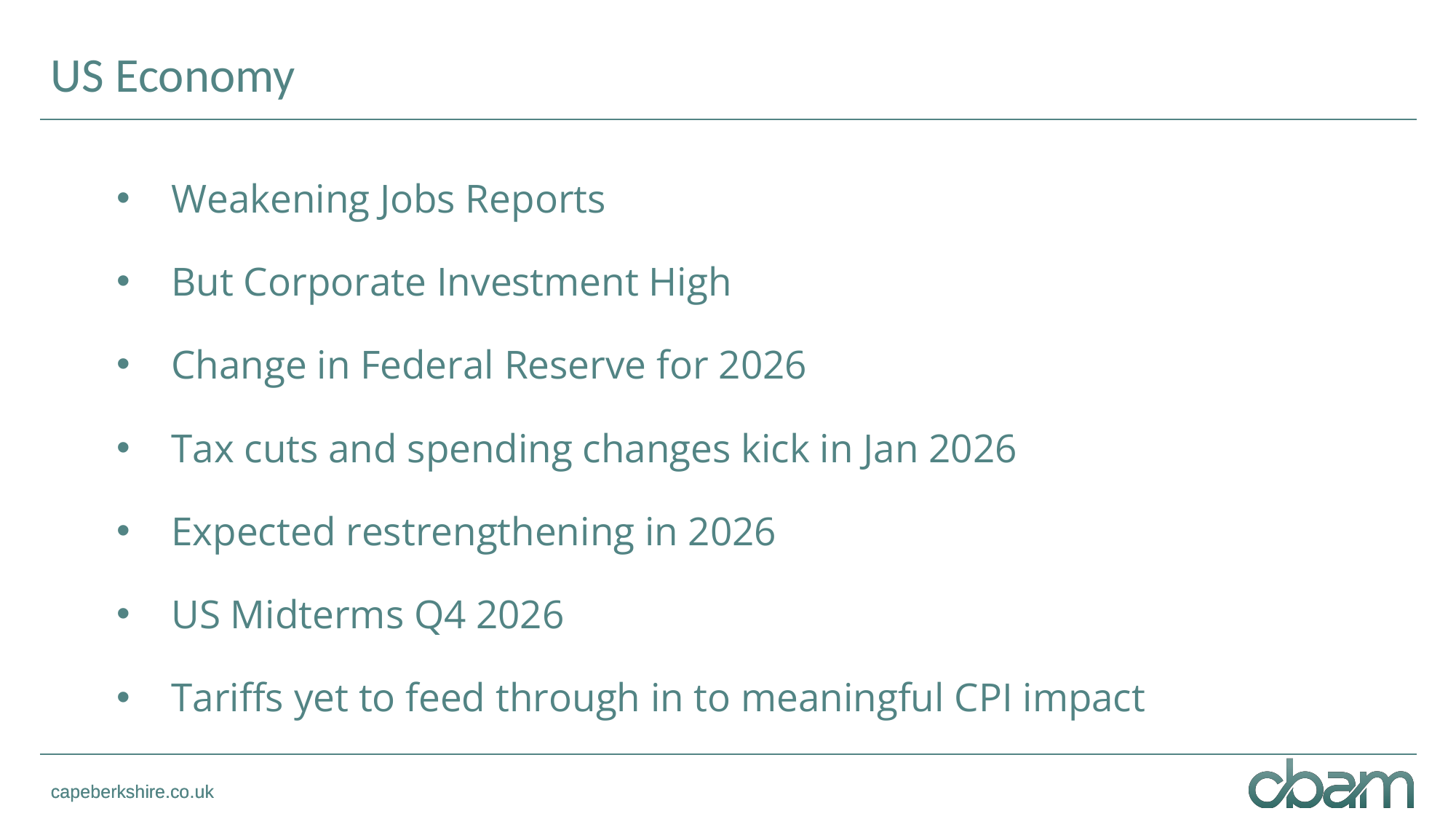

# US Economy
Weakening Jobs Reports
But Corporate Investment High
Change in Federal Reserve for 2026
Tax cuts and spending changes kick in Jan 2026
Expected restrengthening in 2026
US Midterms Q4 2026
Tariffs yet to feed through in to meaningful CPI impact